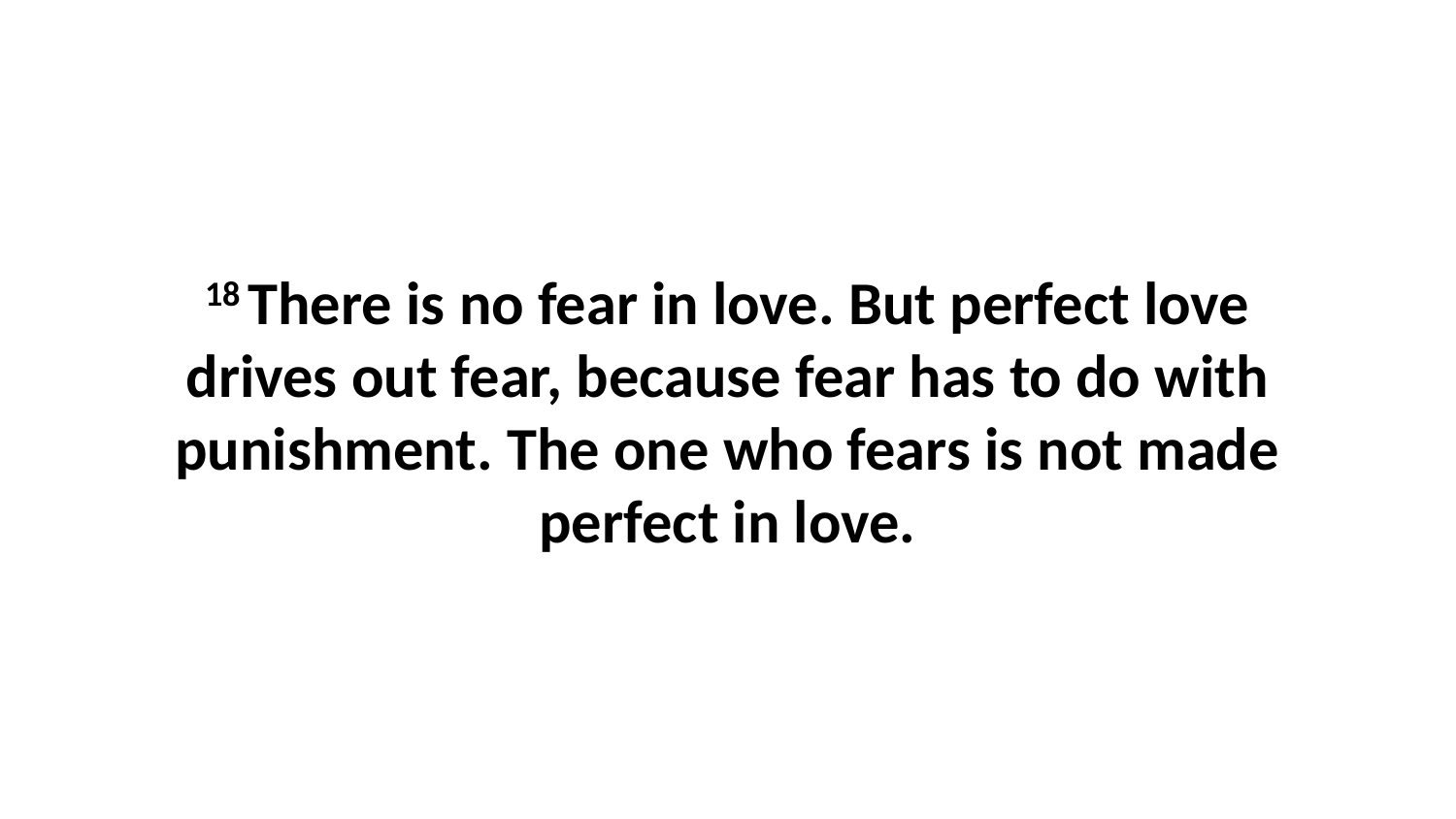

18 There is no fear in love. But perfect love drives out fear, because fear has to do with punishment. The one who fears is not made perfect in love.